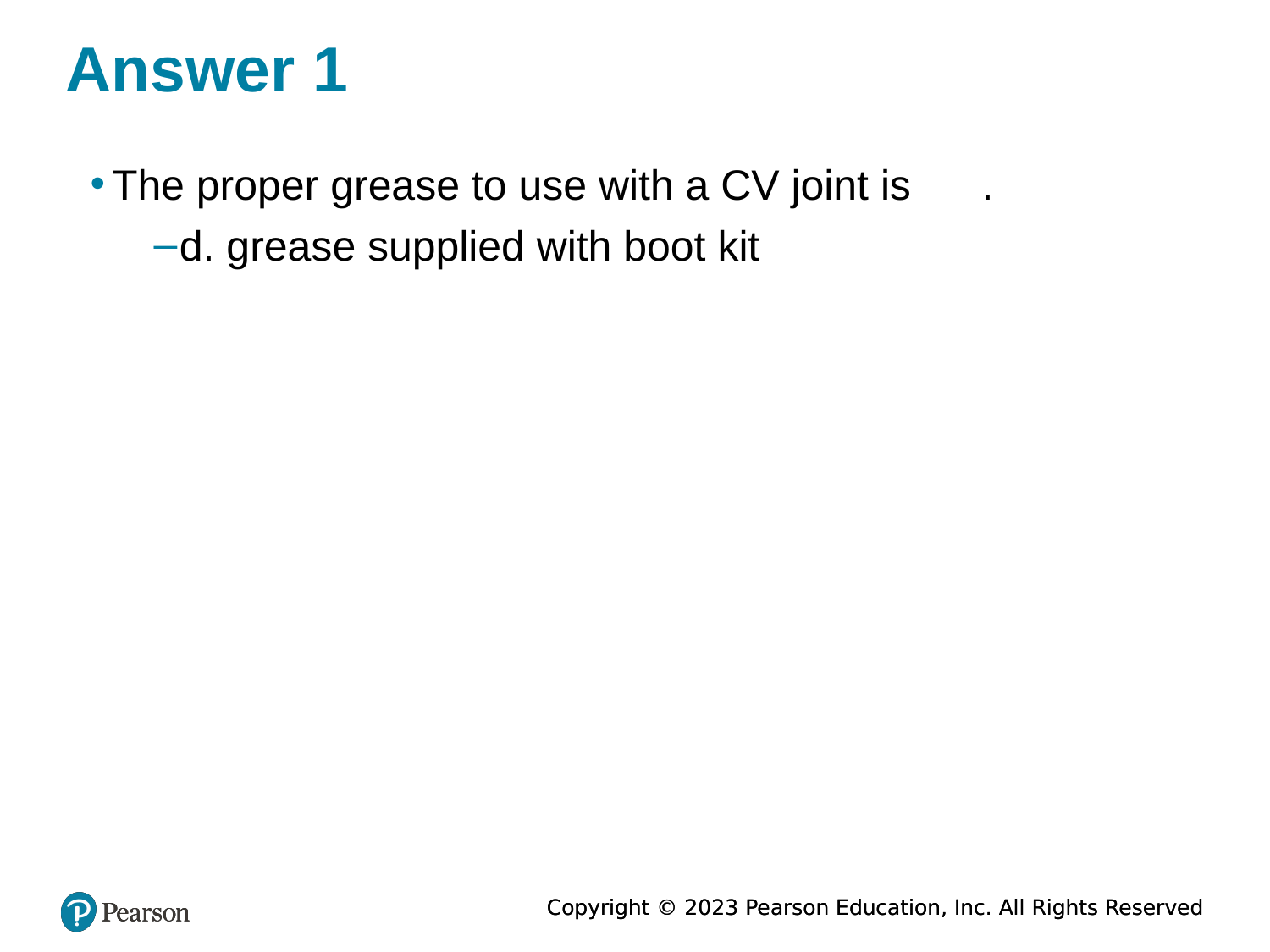

# Answer 1
The proper grease to use with a CV joint is      .
d. grease supplied with boot kit